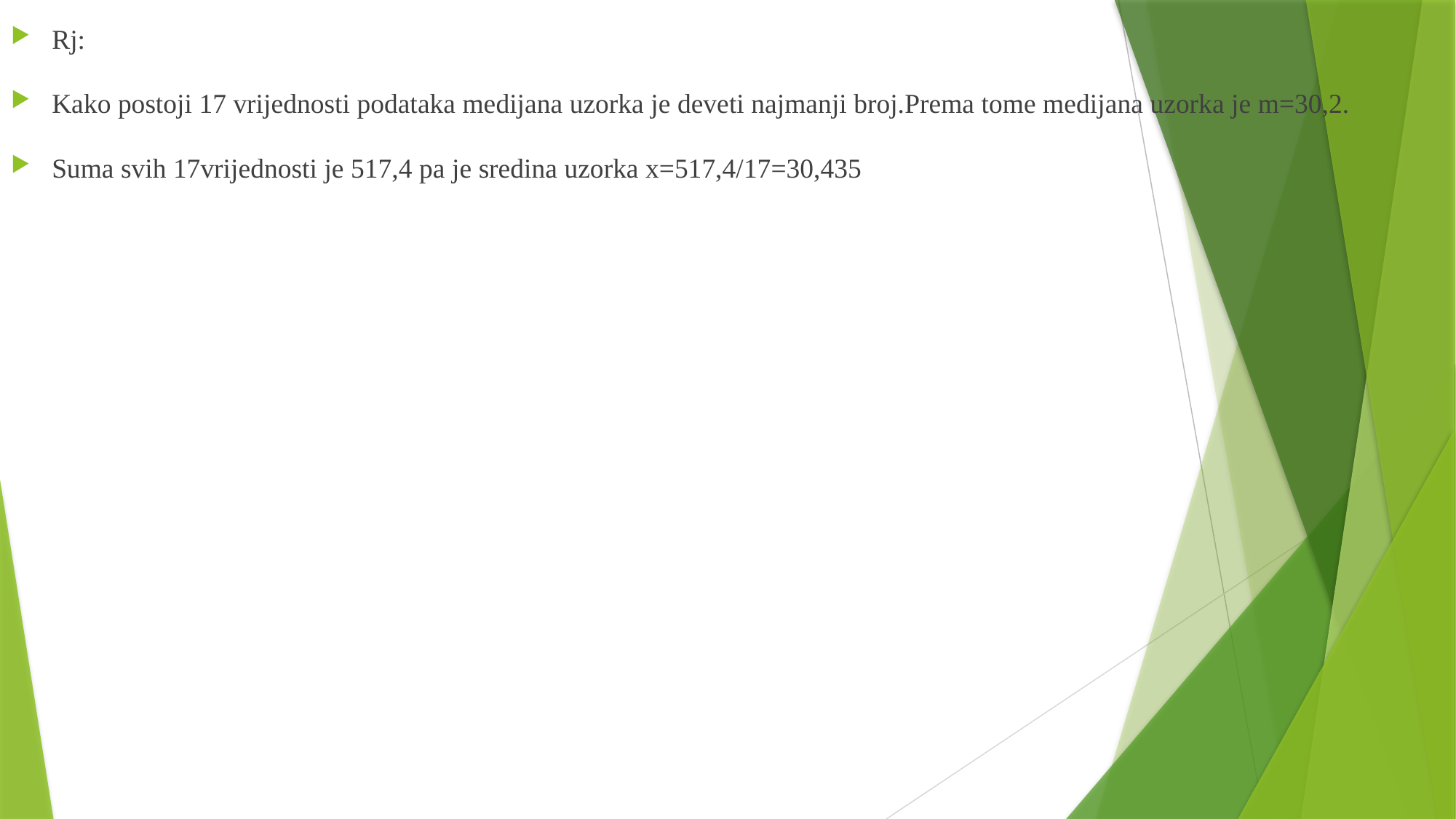

Rj:
Kako postoji 17 vrijednosti podataka medijana uzorka je deveti najmanji broj.Prema tome medijana uzorka je m=30,2.
Suma svih 17vrijednosti je 517,4 pa je sredina uzorka x=517,4/17=30,435